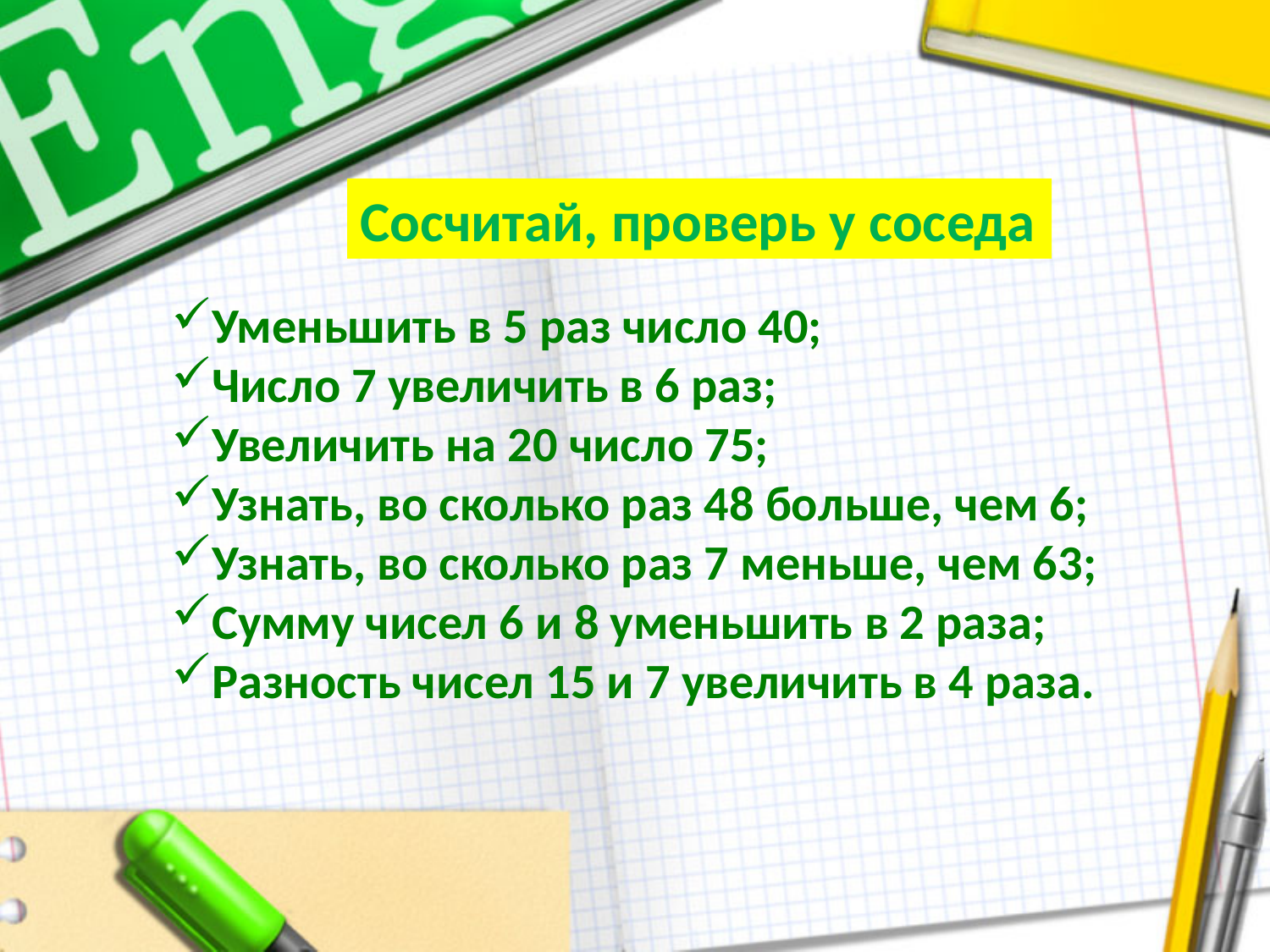

Сосчитай, проверь у соседа
Уменьшить в 5 раз число 40;
Число 7 увеличить в 6 раз;
Увеличить на 20 число 75;
Узнать, во сколько раз 48 больше, чем 6;
Узнать, во сколько раз 7 меньше, чем 63;
Сумму чисел 6 и 8 уменьшить в 2 раза;
Разность чисел 15 и 7 увеличить в 4 раза.